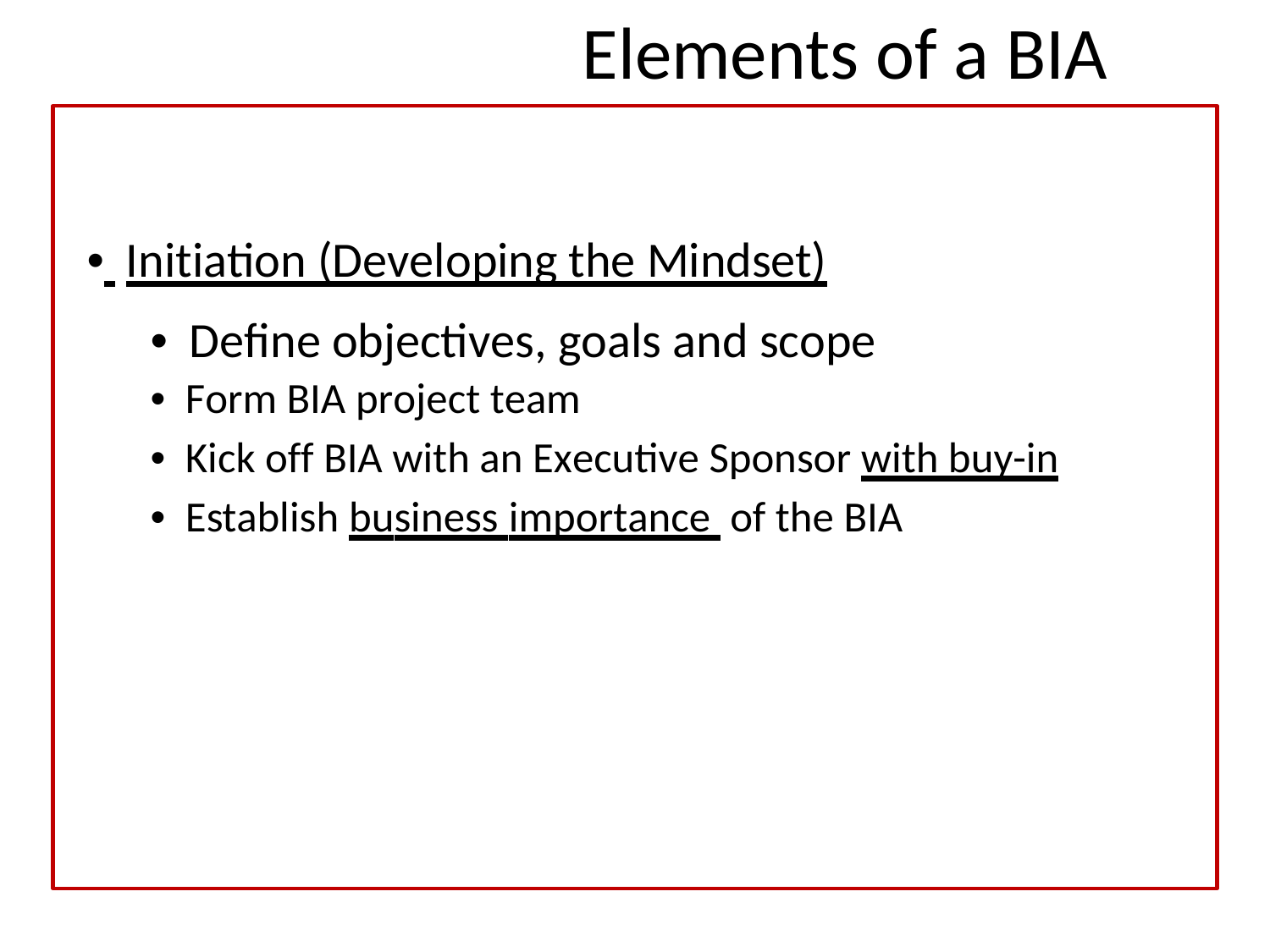

Elements of a BIA

• Initiation (Developing the Mindset)
• Define objectives, goals and scope
• Form BIA project team
• Kick off BIA with an Executive Sponsor with buy-in
• Establish business importance  of the BIA